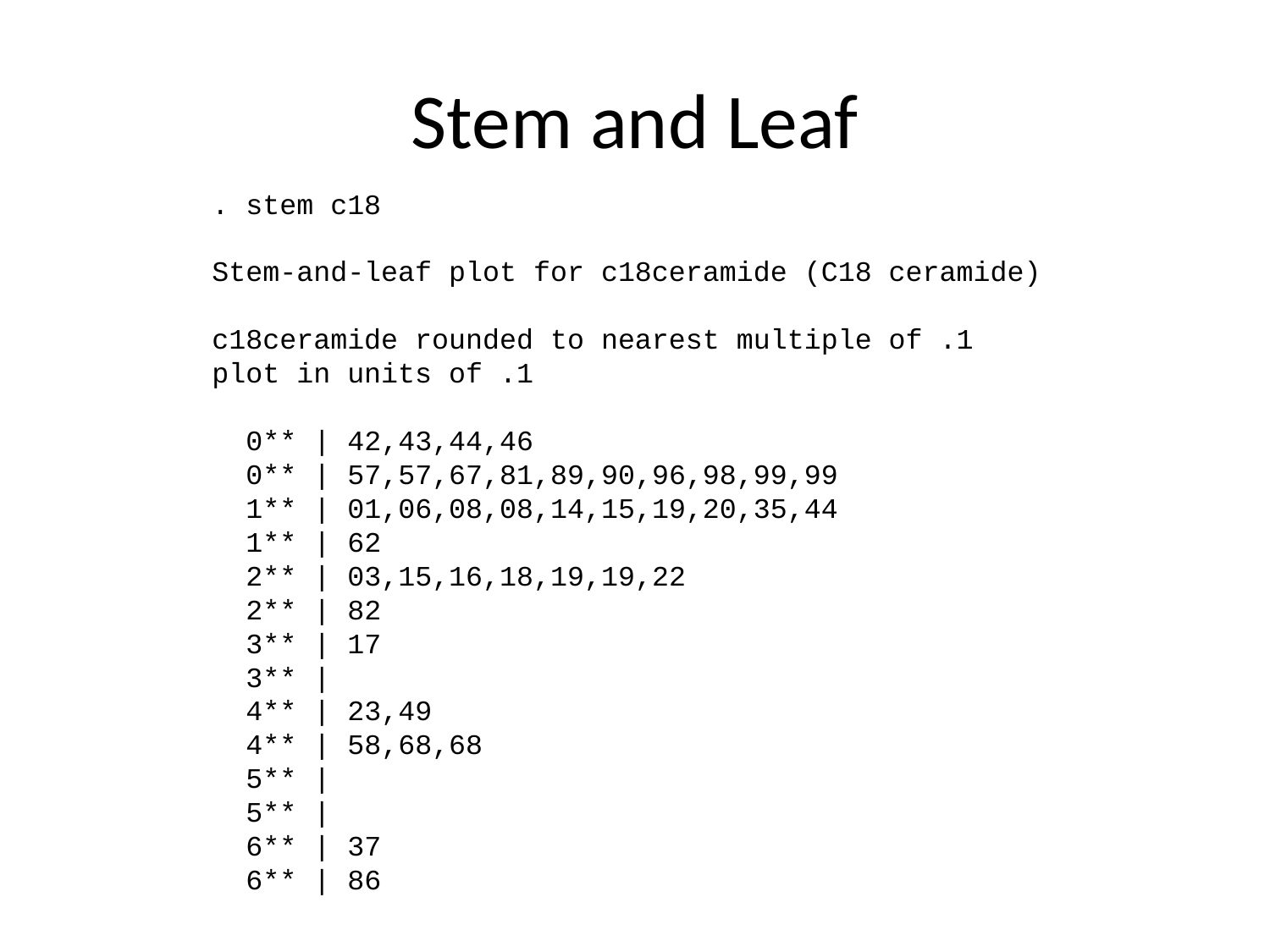

# Stem and Leaf
. stem c18

Stem-and-leaf plot for c18ceramide (C18 ceramide)

c18ceramide rounded to nearest multiple of .1
plot in units of .1

  0** | 42,43,44,46
  0** | 57,57,67,81,89,90,96,98,99,99
  1** | 01,06,08,08,14,15,19,20,35,44
  1** | 62
  2** | 03,15,16,18,19,19,22
  2** | 82
  3** | 17
  3** |
  4** | 23,49
  4** | 58,68,68
  5** |
  5** |
  6** | 37
  6** | 86